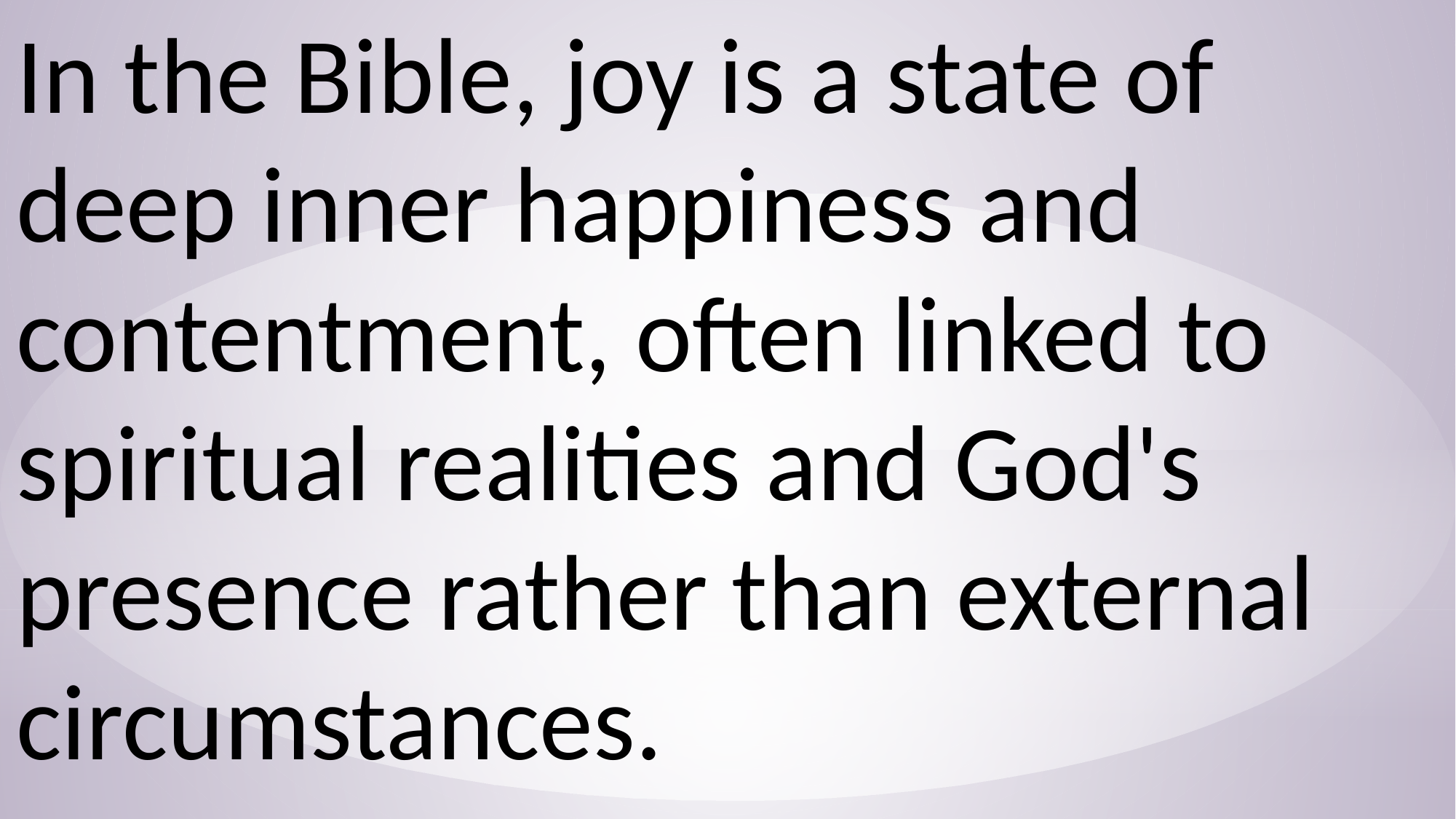

In the Bible, joy is a state of deep inner happiness and contentment, often linked to spiritual realities and God's presence rather than external circumstances.